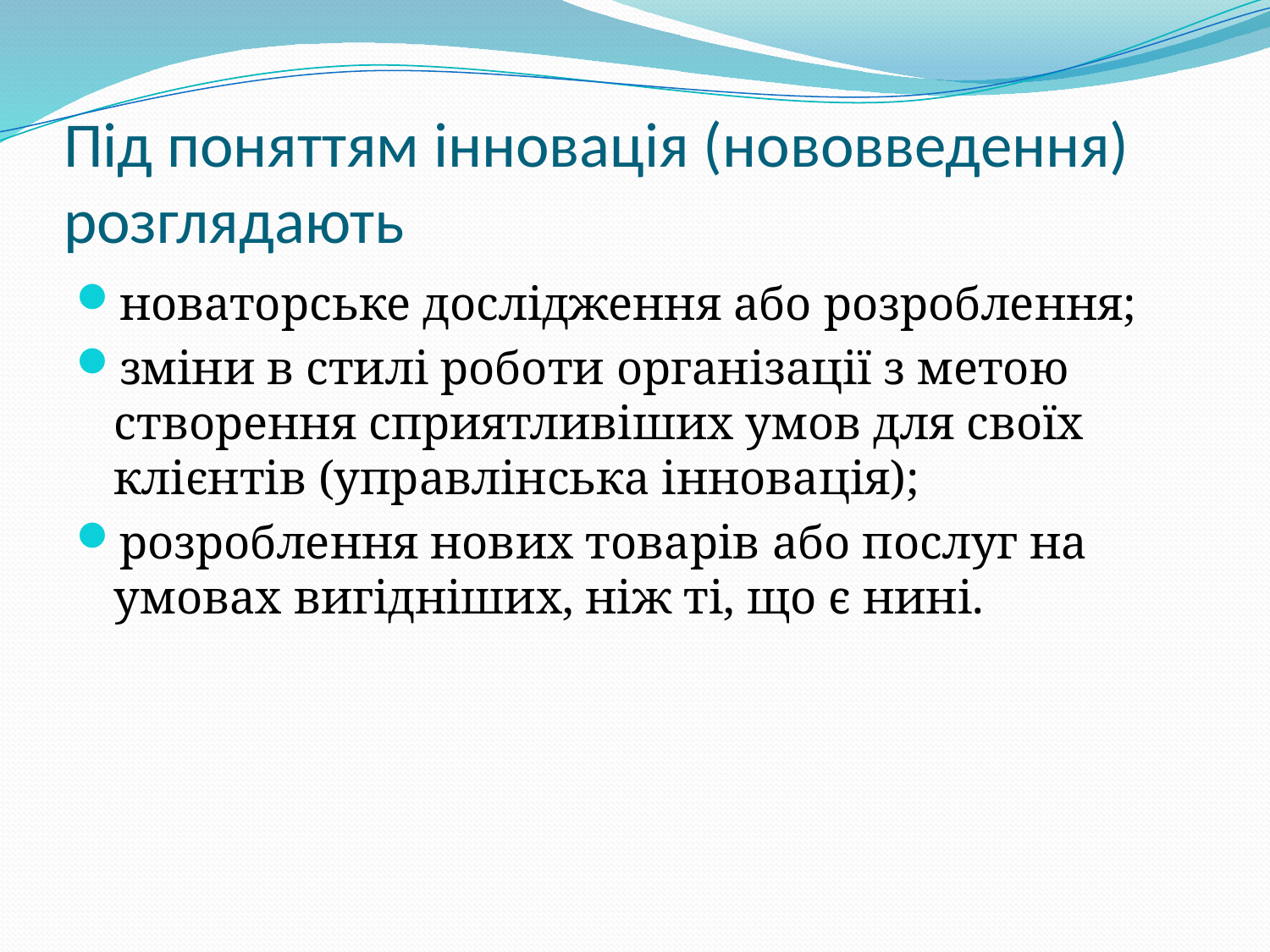

# Під поняттям інновація (нововведення) розглядають
новаторське дослідження або розроблення;
зміни в стилі роботи організації з метою створення сприятливіших умов для своїх клієнтів (управлінська інновація);
розроблення нових товарів або послуг на умовах вигідніших, ніж ті, що є нині.